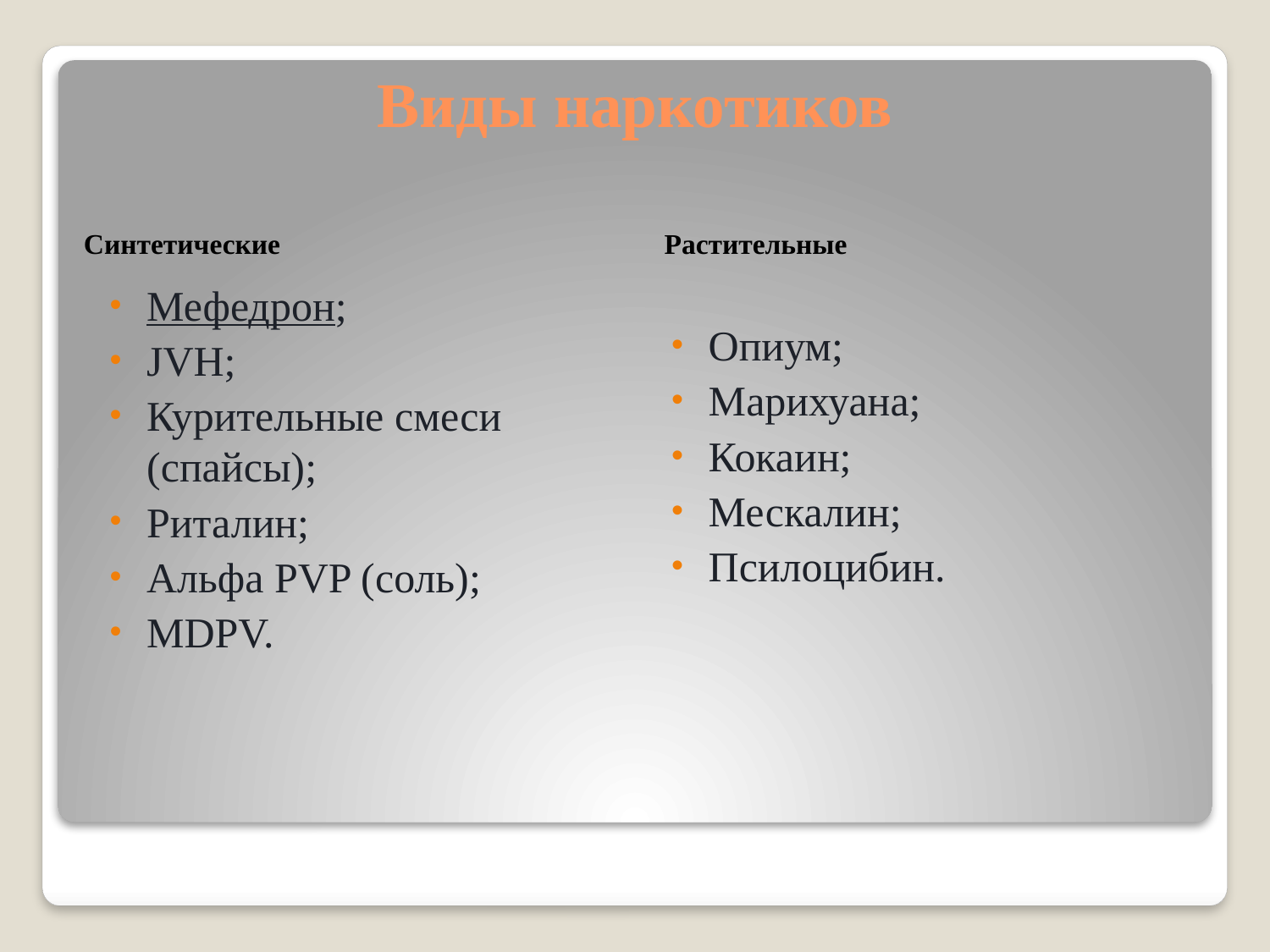

# Виды наркотиков
Синтетические
Растительные
Мефедрон;
JVH;
Курительные смеси (спайсы);
Риталин;
Альфа PVP (соль);
MDPV.

Опиум;
Марихуана;
Кокаин;
Мескалин;
Псилоцибин.